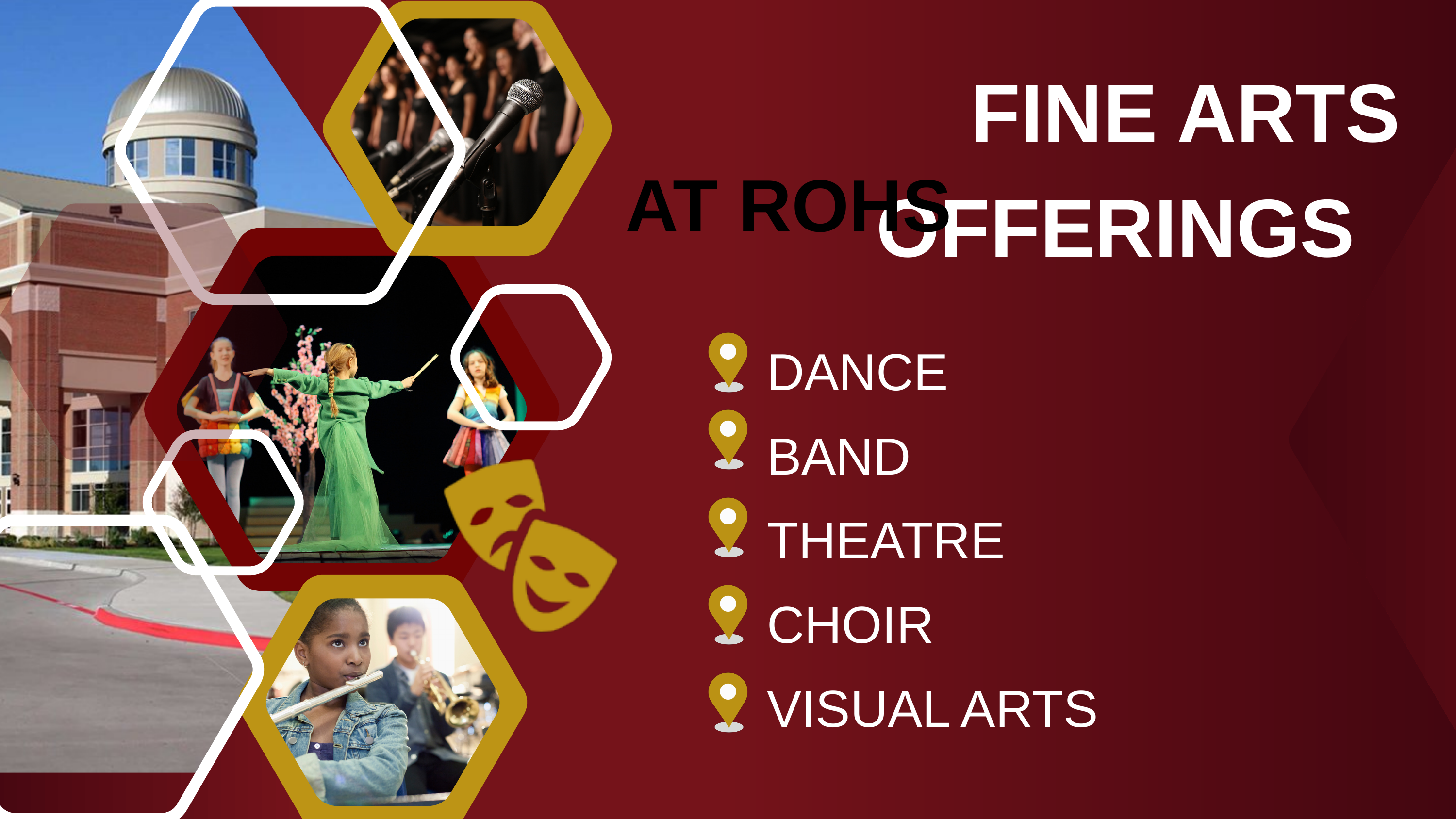

FINE ARTS OFFERINGS
AT ROHS

DANCE
BAND
THEATRE
CHOIR
VISUAL ARTS